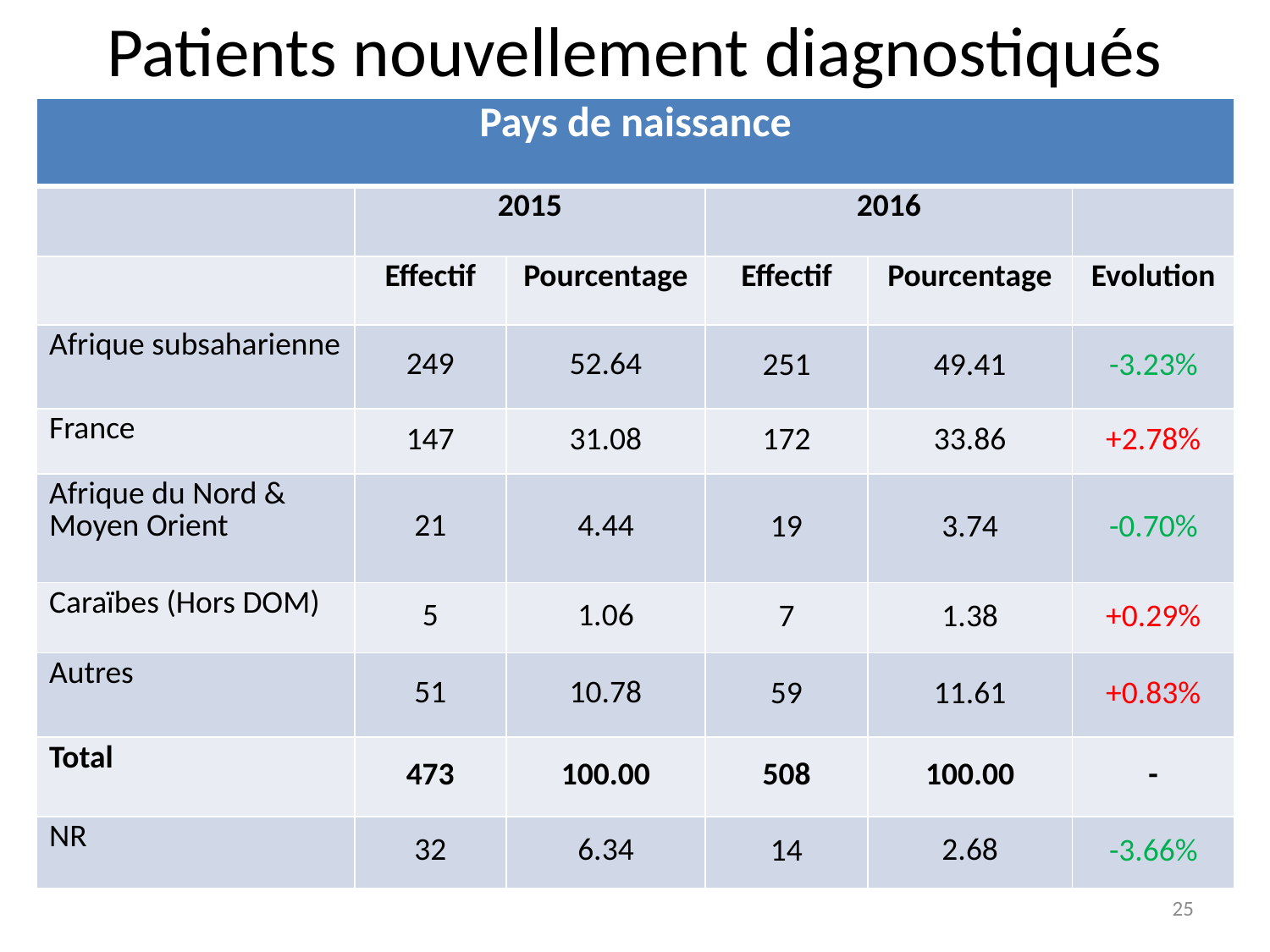

Patients nouvellement diagnostiqués
| Pays de naissance |  |  |  |  |  |
| --- | --- | --- | --- | --- | --- |
|  | 2015 |  | 2016 |  |  |
|  | Effectif | Pourcentage | Effectif | Pourcentage | Evolution |
| Afrique subsaharienne | 249 | 52.64 | 251 | 49.41 | -3.23% |
| France | 147 | 31.08 | 172 | 33.86 | +2.78% |
| Afrique du Nord & Moyen Orient | 21 | 4.44 | 19 | 3.74 | -0.70% |
| Caraïbes (Hors DOM) | 5 | 1.06 | 7 | 1.38 | +0.29% |
| Autres | 51 | 10.78 | 59 | 11.61 | +0.83% |
| Total | 473 | 100.00 | 508 | 100.00 | - |
| NR | 32 | 6.34 | 14 | 2.68 | -3.66% |
25